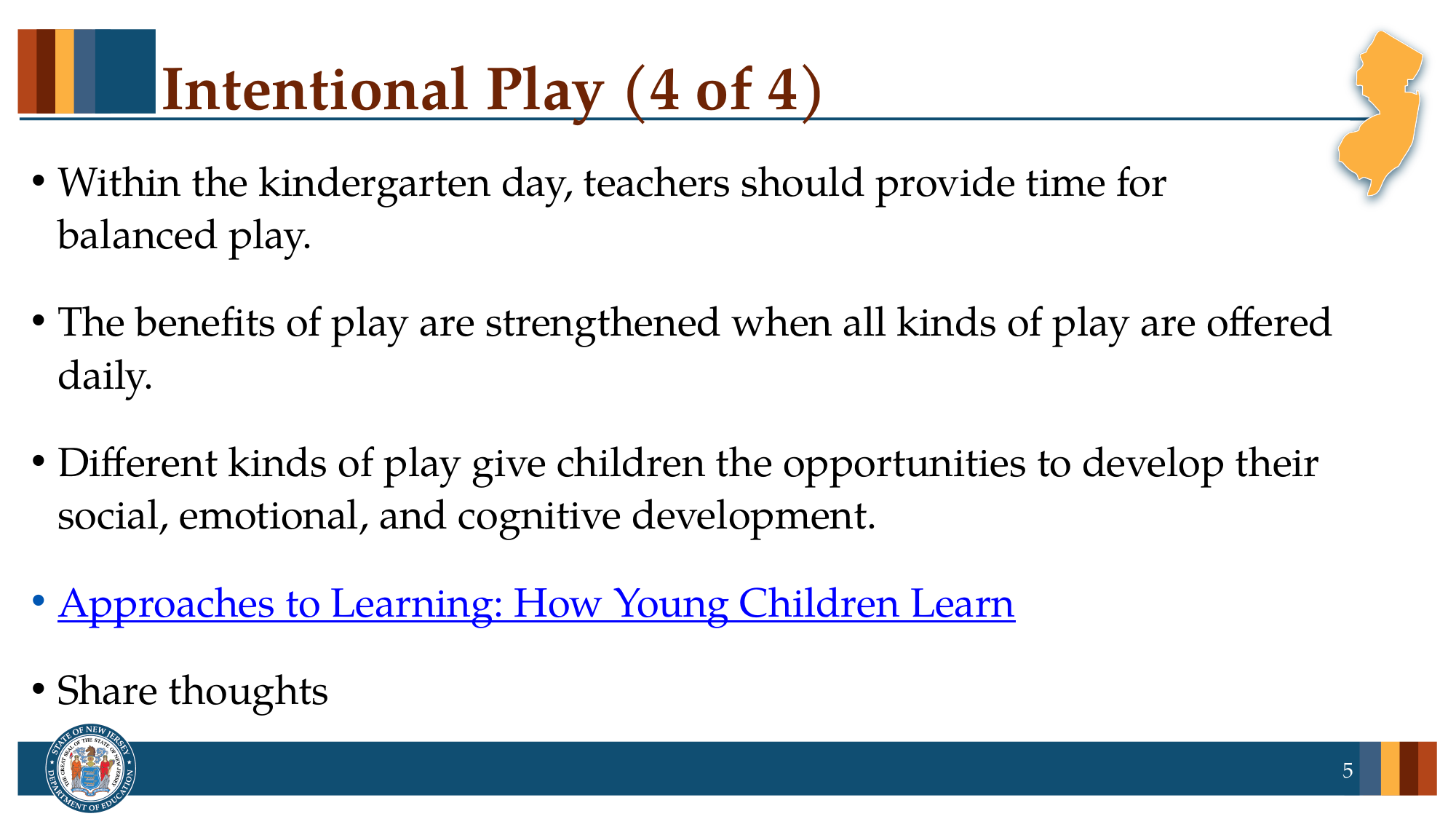

# Intentional Play (4 of 4)
Within the kindergarten day, teachers should provide time for balanced play.
The benefits of play are strengthened when all kinds of play are offered daily.
Different kinds of play give children the opportunities to develop their social, emotional, and cognitive development.
Approaches to Learning: How Young Children Learn
Share thoughts
5